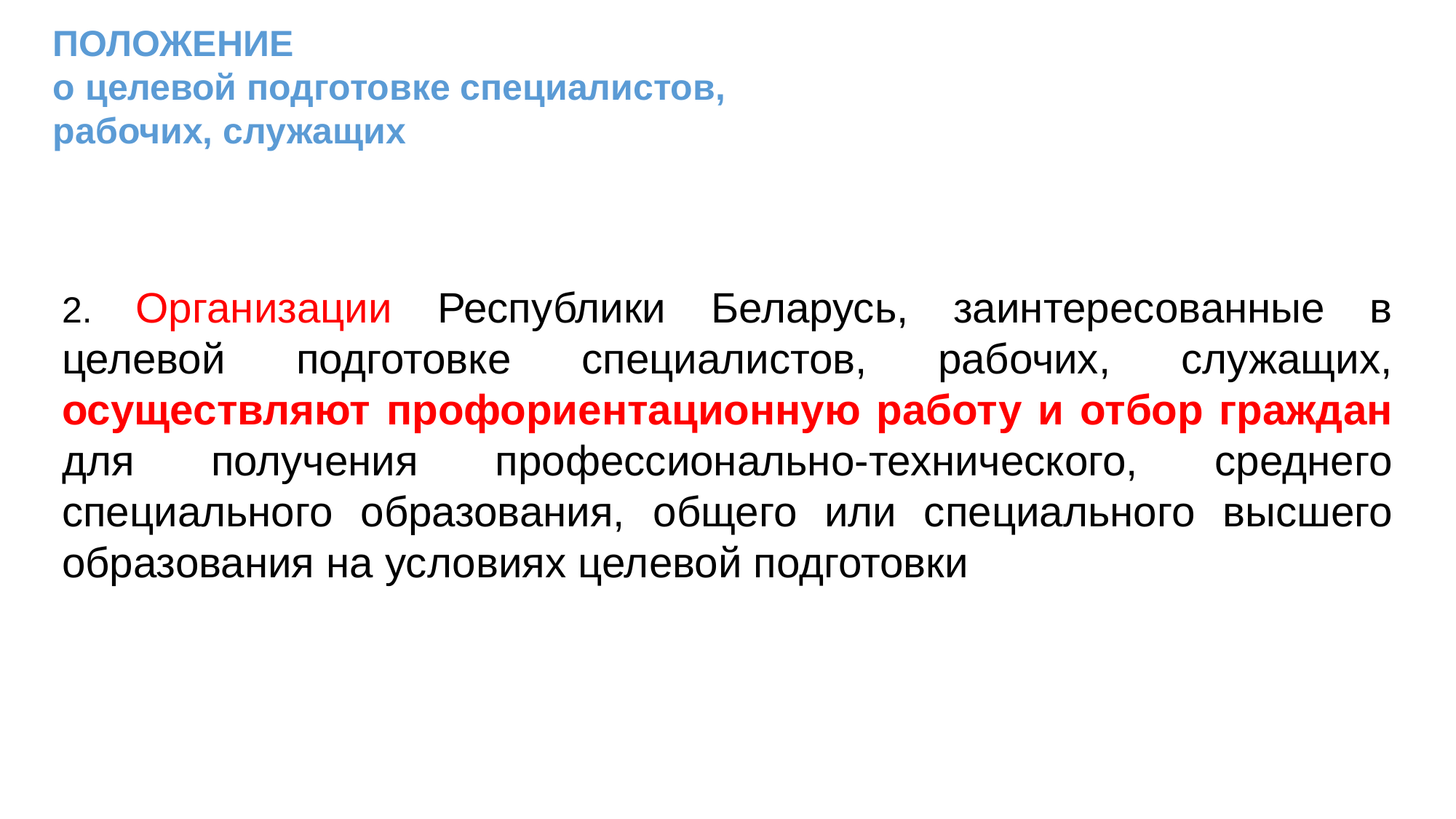

ПОЛОЖЕНИЕ
о целевой подготовке специалистов,
рабочих, служащих
2. Организации Республики Беларусь, заинтересованные в целевой подготовке специалистов, рабочих, служащих, осуществляют профориентационную работу и отбор граждан для получения профессионально-технического, среднего специального образования, общего или специального высшего образования на условиях целевой подготовки